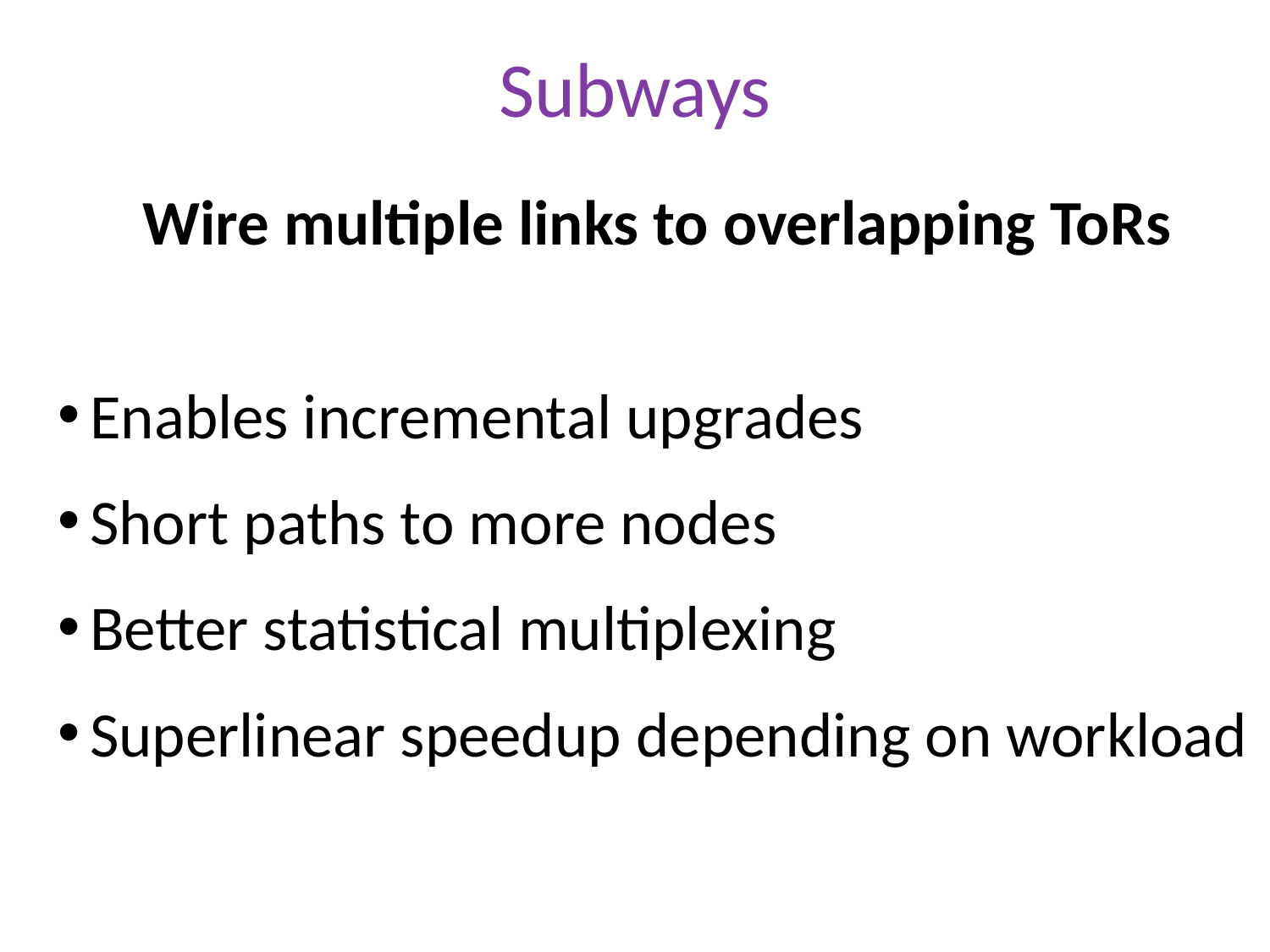

# Subways
Wire multiple links to overlapping ToRs

Enables incremental upgrades
Short paths to more nodes
Better statistical multiplexing
Superlinear speedup depending on workload